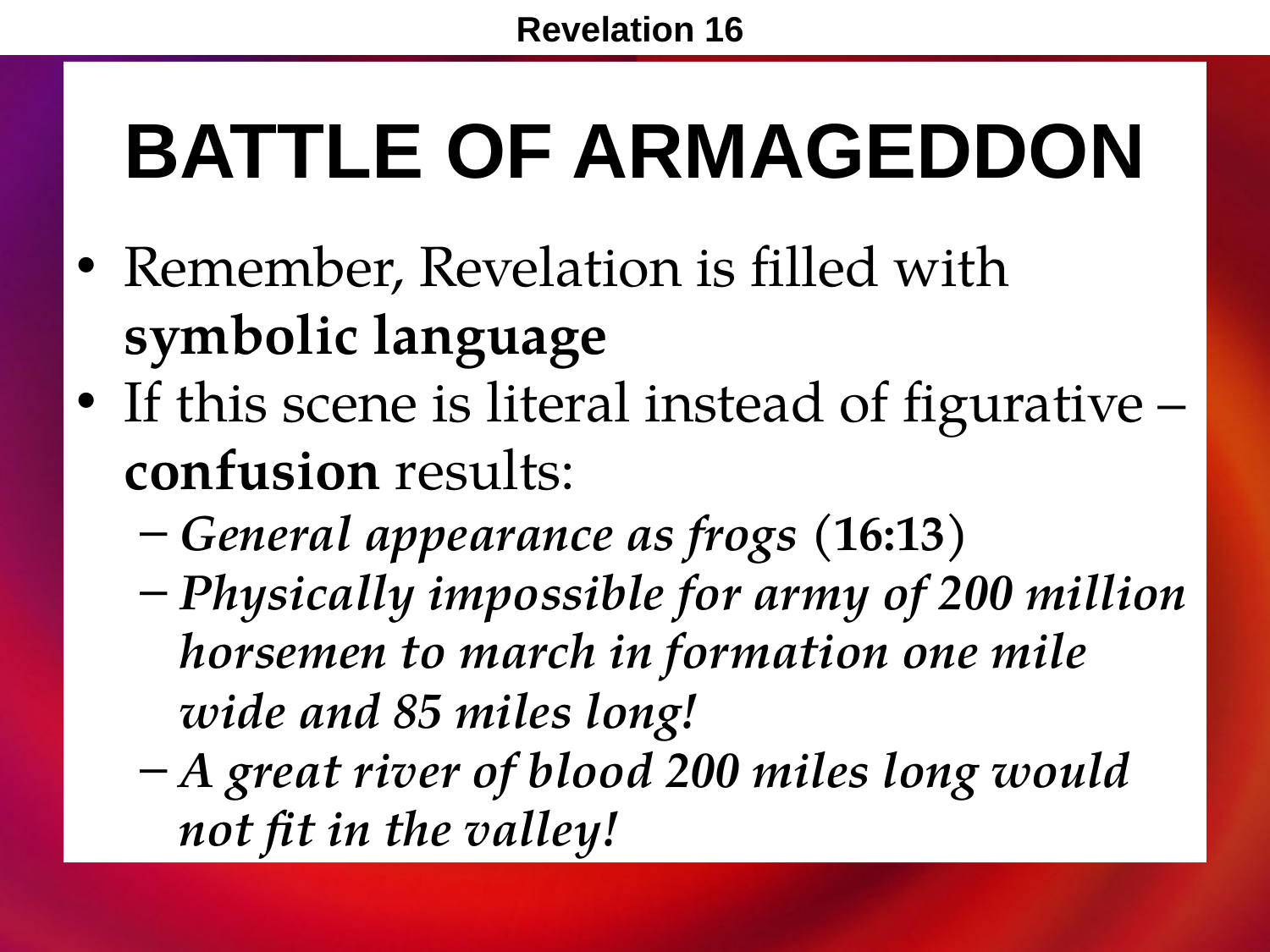

Revelation 16
# Battle of Armageddon
Remember, Revelation is filled with symbolic language
If this scene is literal instead of figurative – confusion results:
General appearance as frogs (16:13)
Physically impossible for army of 200 million horsemen to march in formation one mile wide and 85 miles long!
A great river of blood 200 miles long would not fit in the valley!